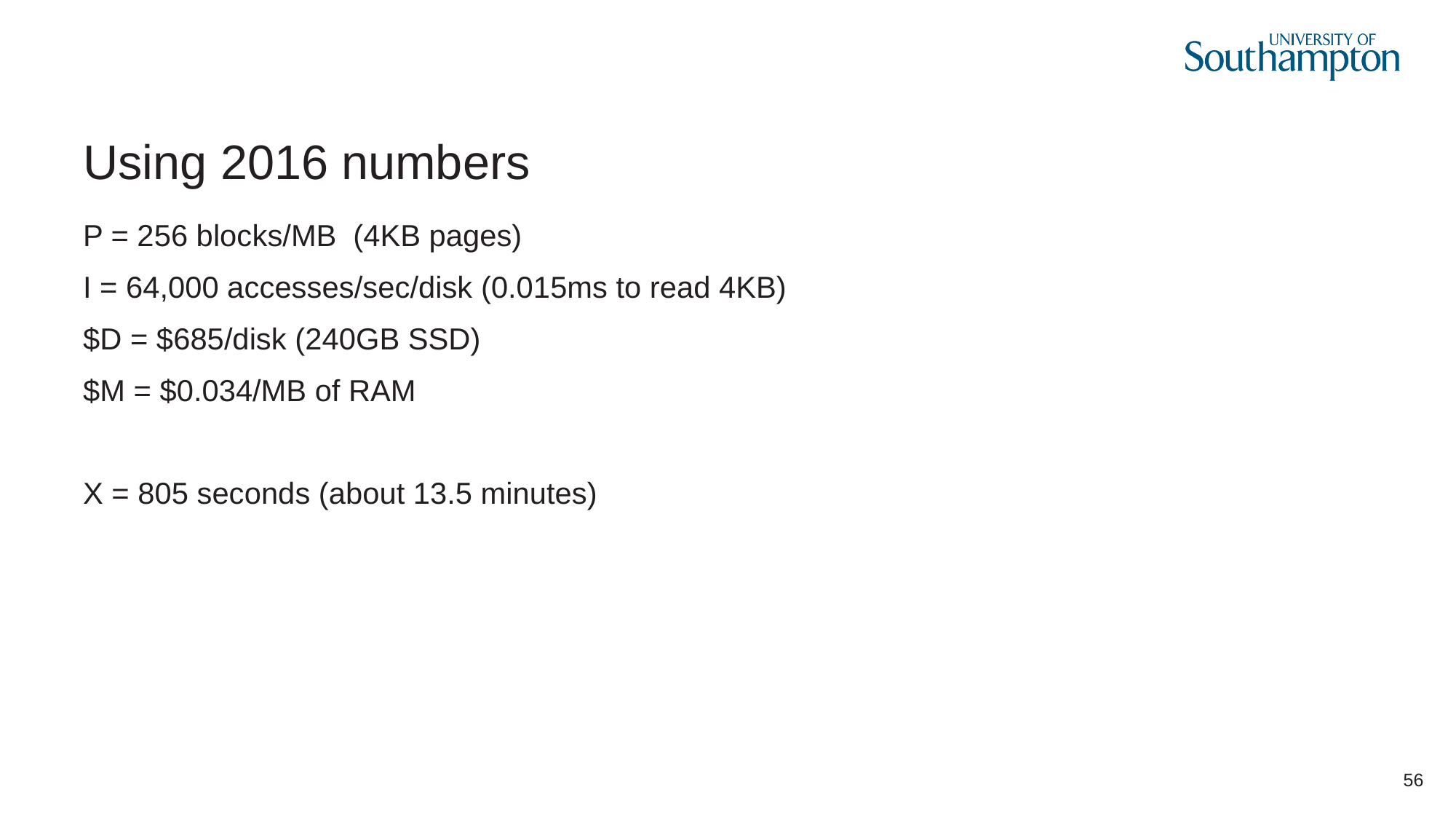

# Using 2016 numbers
P = 256 blocks/MB  (4KB pages)
I = 64,000 accesses/sec/disk (0.015ms to read 4KB)
$D = $685/disk (240GB SSD)
$M = $0.034/MB of RAM

X = 805 seconds (about 13.5 minutes)